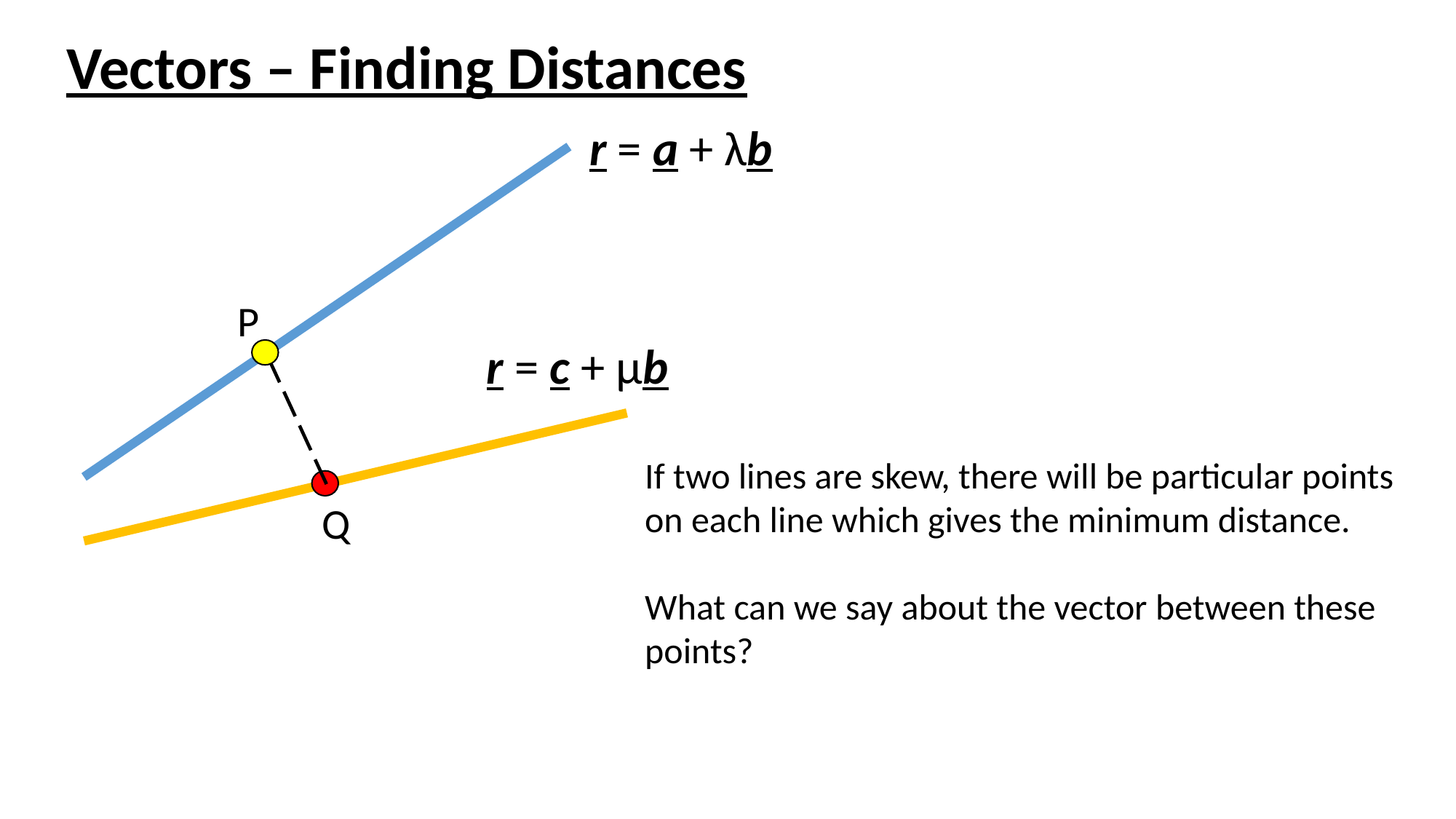

Vectors – Finding Distances
r = a + λb
P
r = c + μb

If two lines are skew, there will be particular points on each line which gives the minimum distance.

What can we say about the vector between these points?

Q